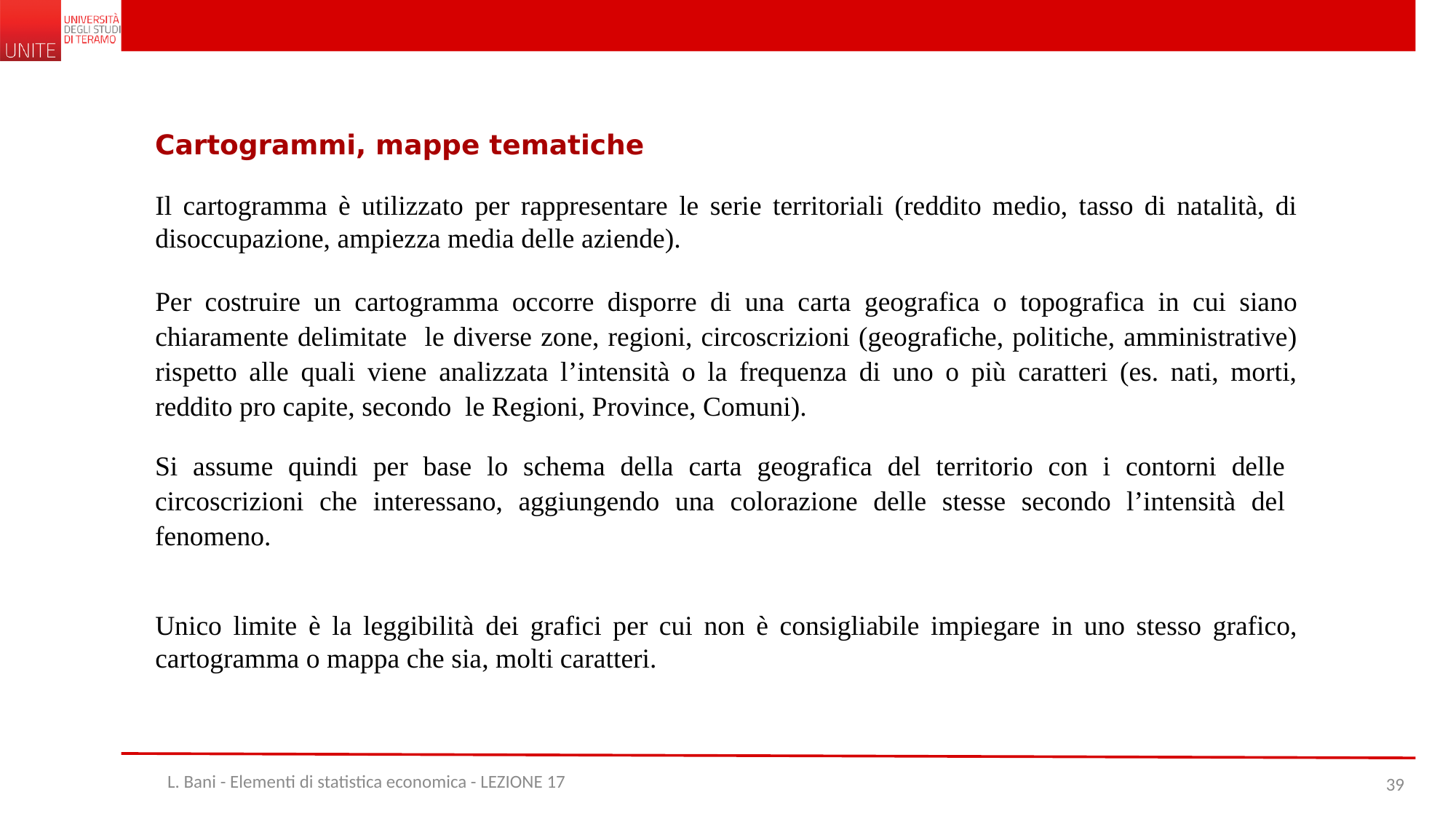

Cartogrammi, mappe tematiche
Il cartogramma è utilizzato per rappresentare le serie territoriali (reddito medio, tasso di natalità, di disoccupazione, ampiezza media delle aziende).
Per costruire un cartogramma occorre disporre di una carta geografica o topografica in cui siano chiaramente delimitate  le diverse zone, regioni, circoscrizioni (geografiche, politiche, amministrative) rispetto alle quali viene analizzata l’intensità o la frequenza di uno o più caratteri (es. nati, morti, reddito pro capite, secondo  le Regioni, Province, Comuni).
Si assume quindi per base lo schema della carta geografica del territorio con i contorni delle circoscrizioni che interessano, aggiungendo una colorazione delle stesse secondo l’intensità del fenomeno.
Unico limite è la leggibilità dei grafici per cui non è consigliabile impiegare in uno stesso grafico, cartogramma o mappa che sia, molti caratteri.
L. Bani - Elementi di statistica economica - LEZIONE 17
39